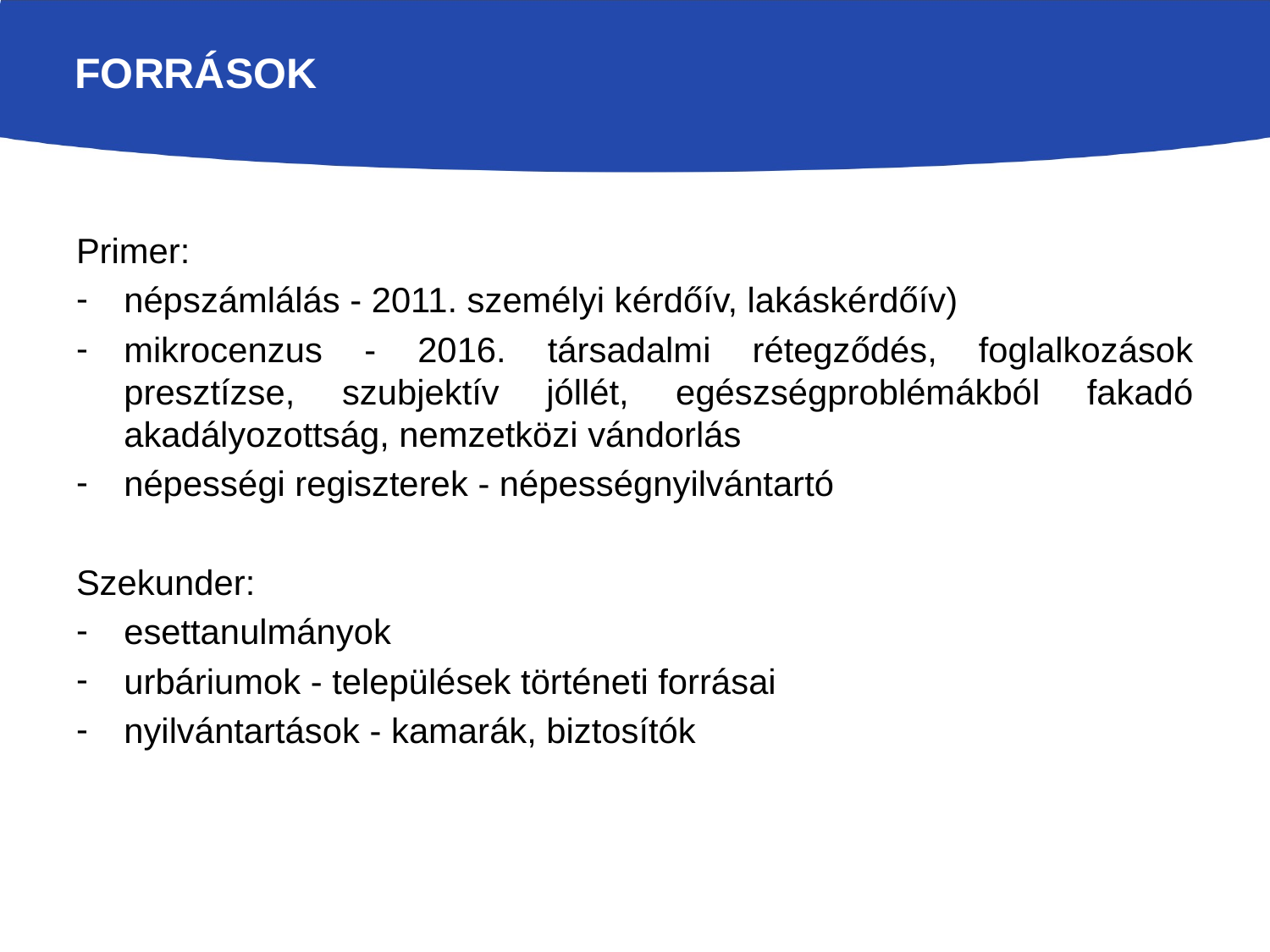

# források
Primer:
népszámlálás - 2011. személyi kérdőív, lakáskérdőív)
mikrocenzus - 2016. társadalmi rétegződés, foglalkozások presztízse, szubjektív jóllét, egészségproblémákból fakadó akadályozottság, nemzetközi vándorlás
népességi regiszterek - népességnyilvántartó

Szekunder:
esettanulmányok
urbáriumok - települések történeti forrásai
nyilvántartások - kamarák, biztosítók